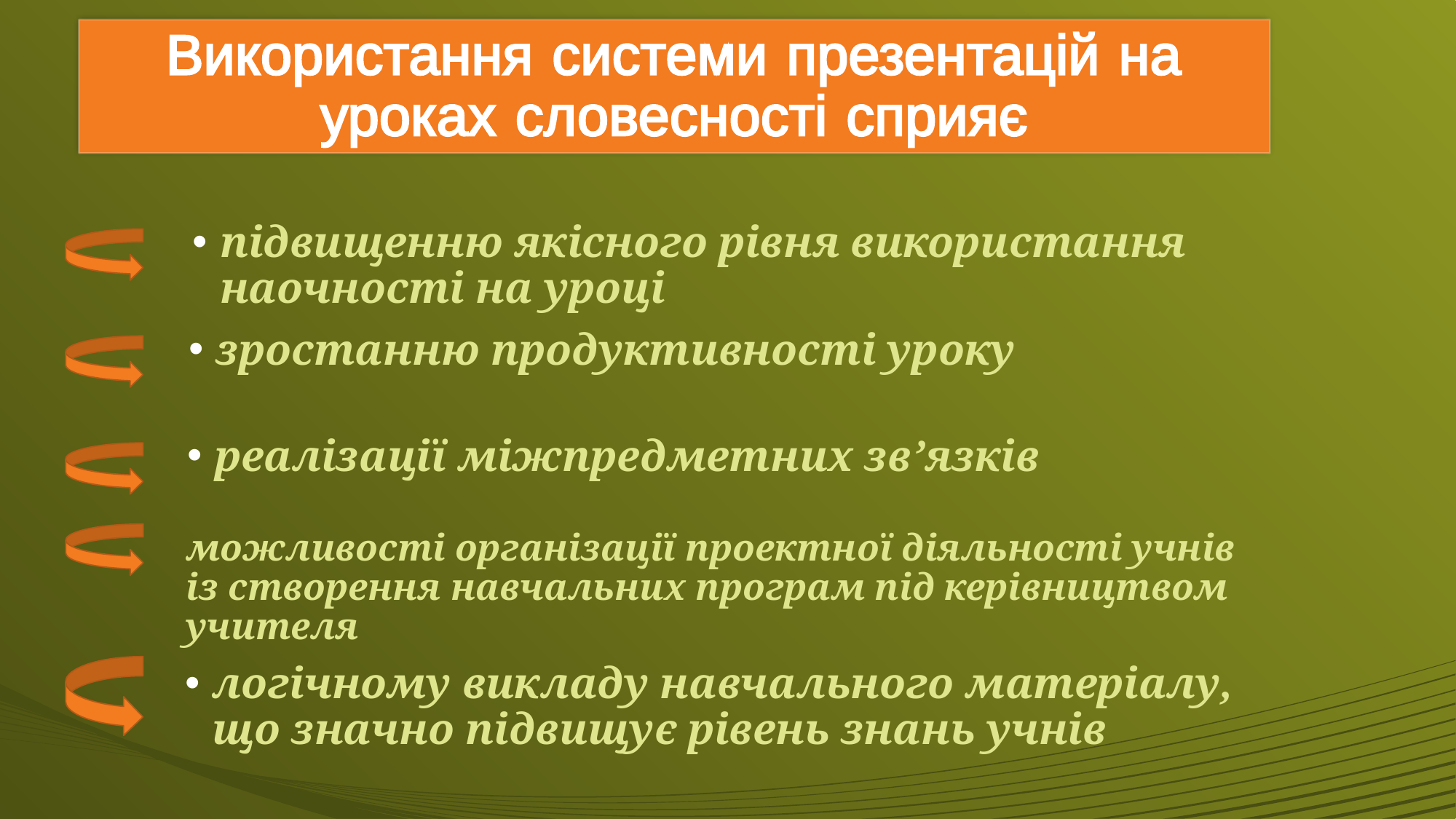

# Використання системи презентацій на уроках словесності сприяє
підвищенню якісного рівня використання наочності на уроці

зростанню продуктивності уроку

реалізації міжпредметних зв’язків

можливості організації проектної діяльності учнів із створення навчальних програм під керівництвом учителя

логічному викладу навчального матеріалу, що значно підвищує рівень знань учнів